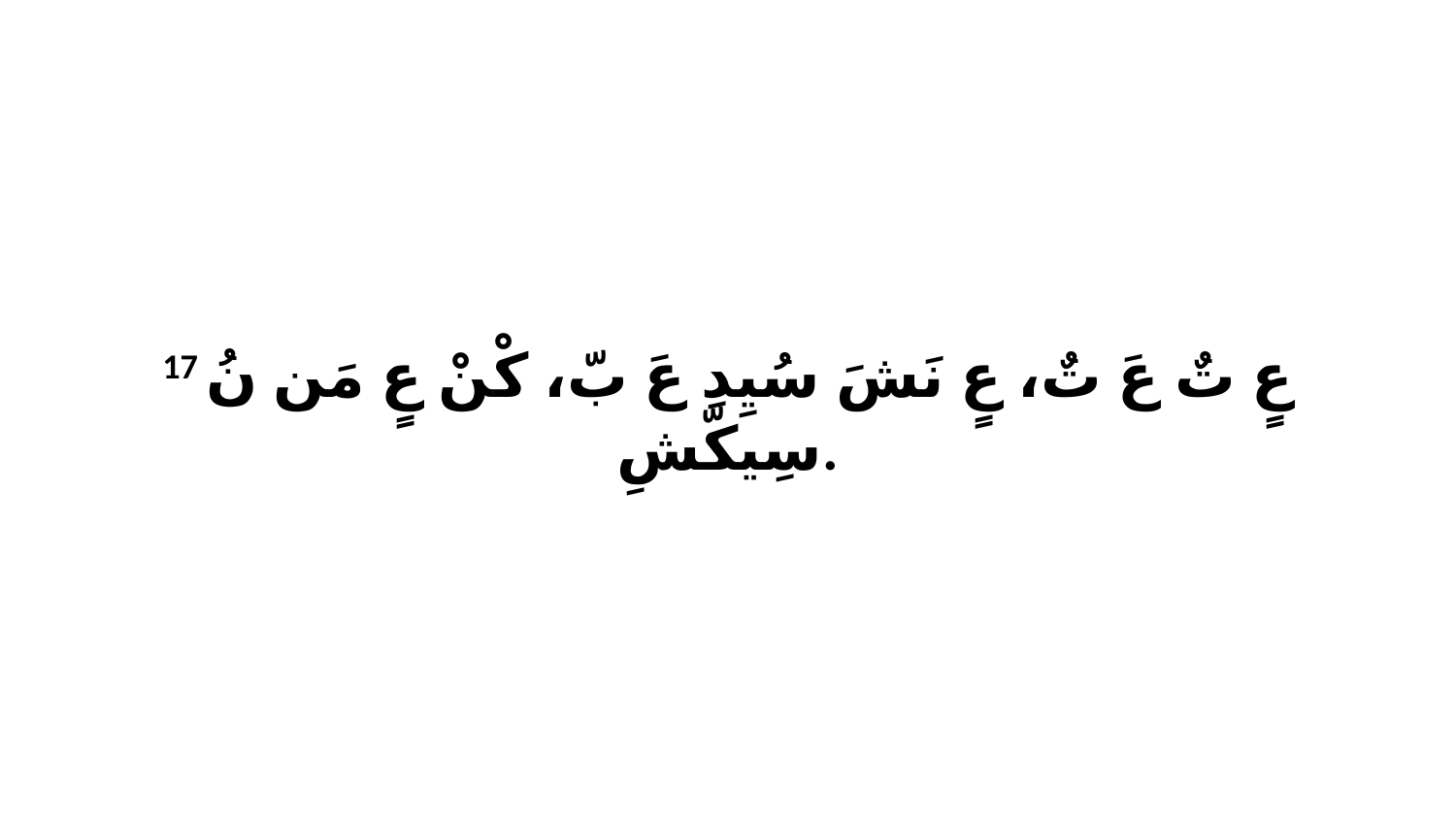

17 عٍ تٌ عَ تٌ، عٍ نَشَ سُيِدِ عَ بّ، كْنْ عٍ مَن نُ سِيكّشِ.